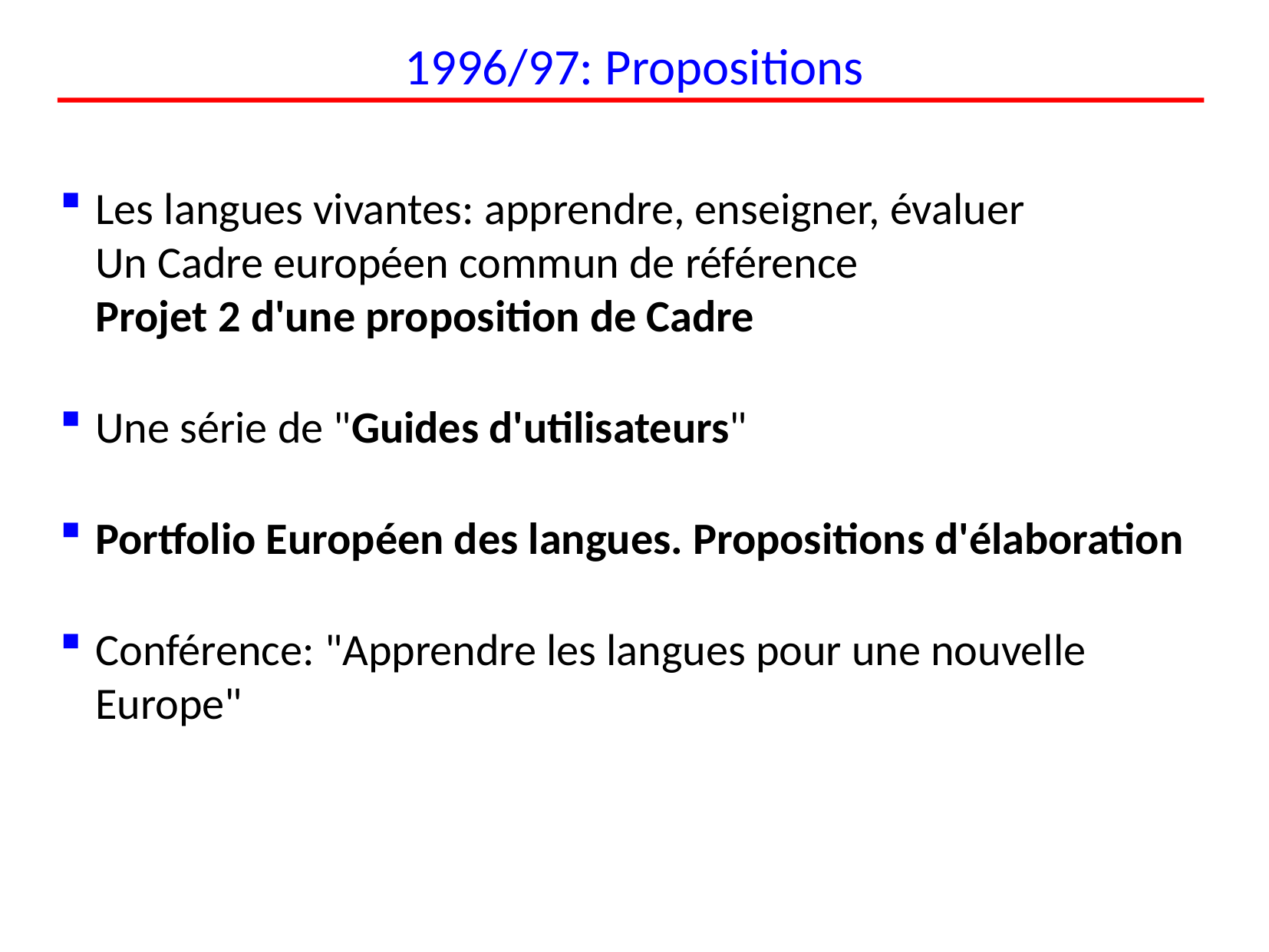

# 1996/97: Propositions

Les langues vivantes: apprendre, enseigner, évaluer
Un Cadre européen commun de référence
Projet 2 d'une proposition de Cadre
Une série de "Guides d'utilisateurs"
Portfolio Européen des langues. Propositions d'élaboration
Conférence: "Apprendre les langues pour une nouvelle Europe"